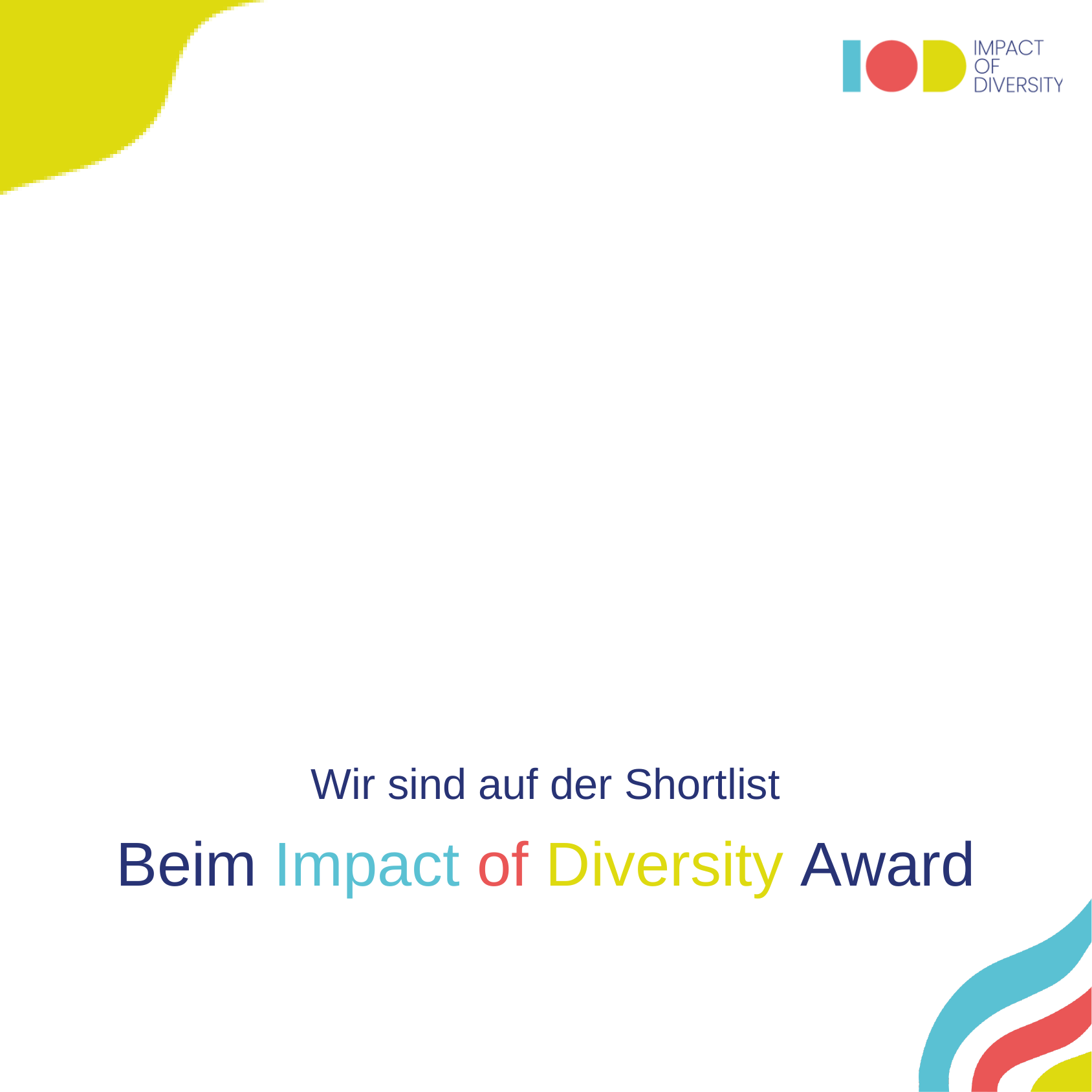

Wir sind auf der Shortlist
Beim Impact of Diversity Award